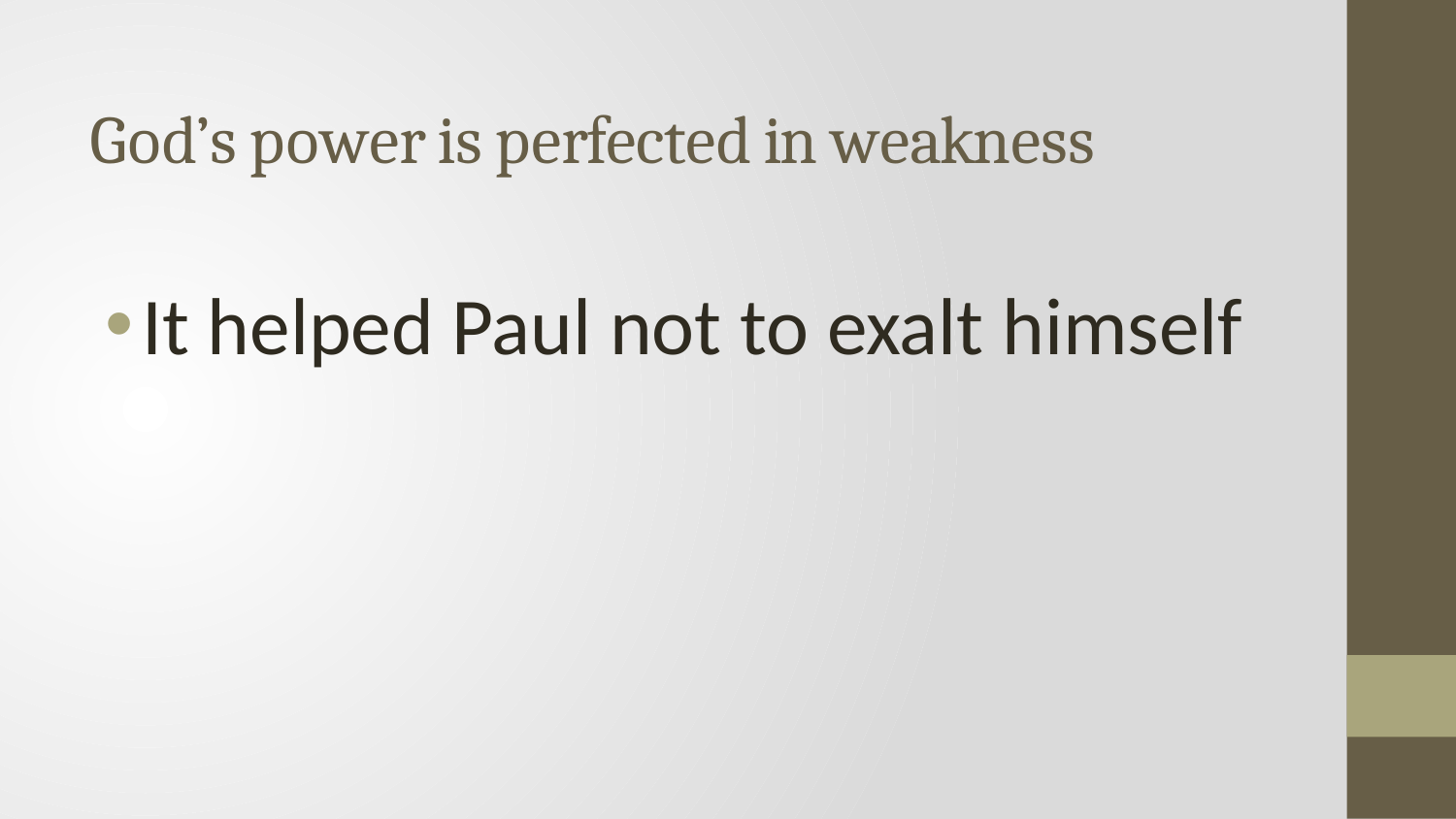

# God’s power is perfected in weakness
It helped Paul not to exalt himself